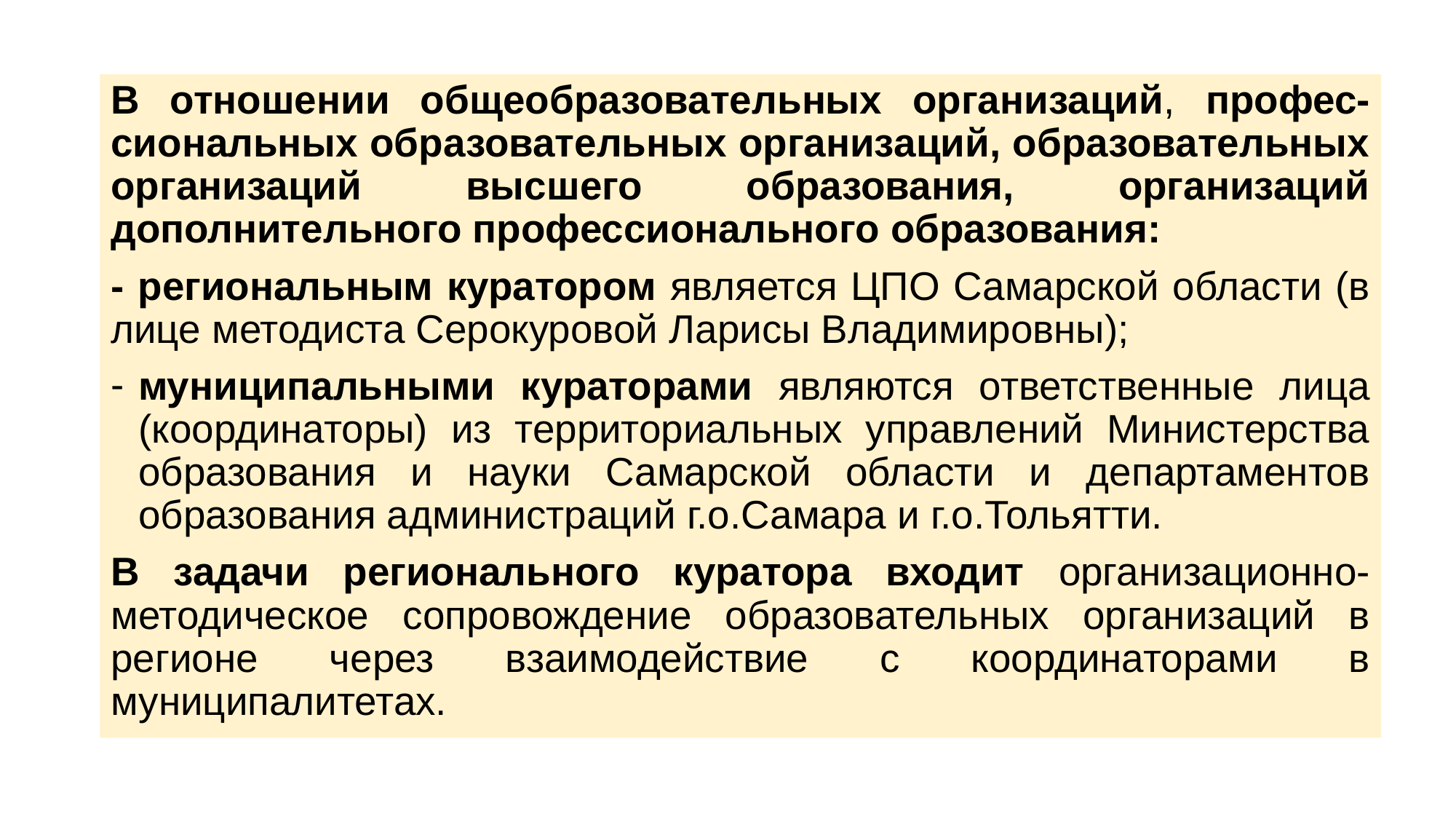

В отношении общеобразовательных организаций, профес-сиональных образовательных организаций, образовательных организаций высшего образования, организаций дополнительного профессионального образования:
- региональным куратором является ЦПО Самарской области (в лице методиста Серокуровой Ларисы Владимировны);
муниципальными кураторами являются ответственные лица (координаторы) из территориальных управлений Министерства образования и науки Самарской области и департаментов образования администраций г.о.Самара и г.о.Тольятти.
В задачи регионального куратора входит организационно-методическое сопровождение образовательных организаций в регионе через взаимодействие с координаторами в муниципалитетах.